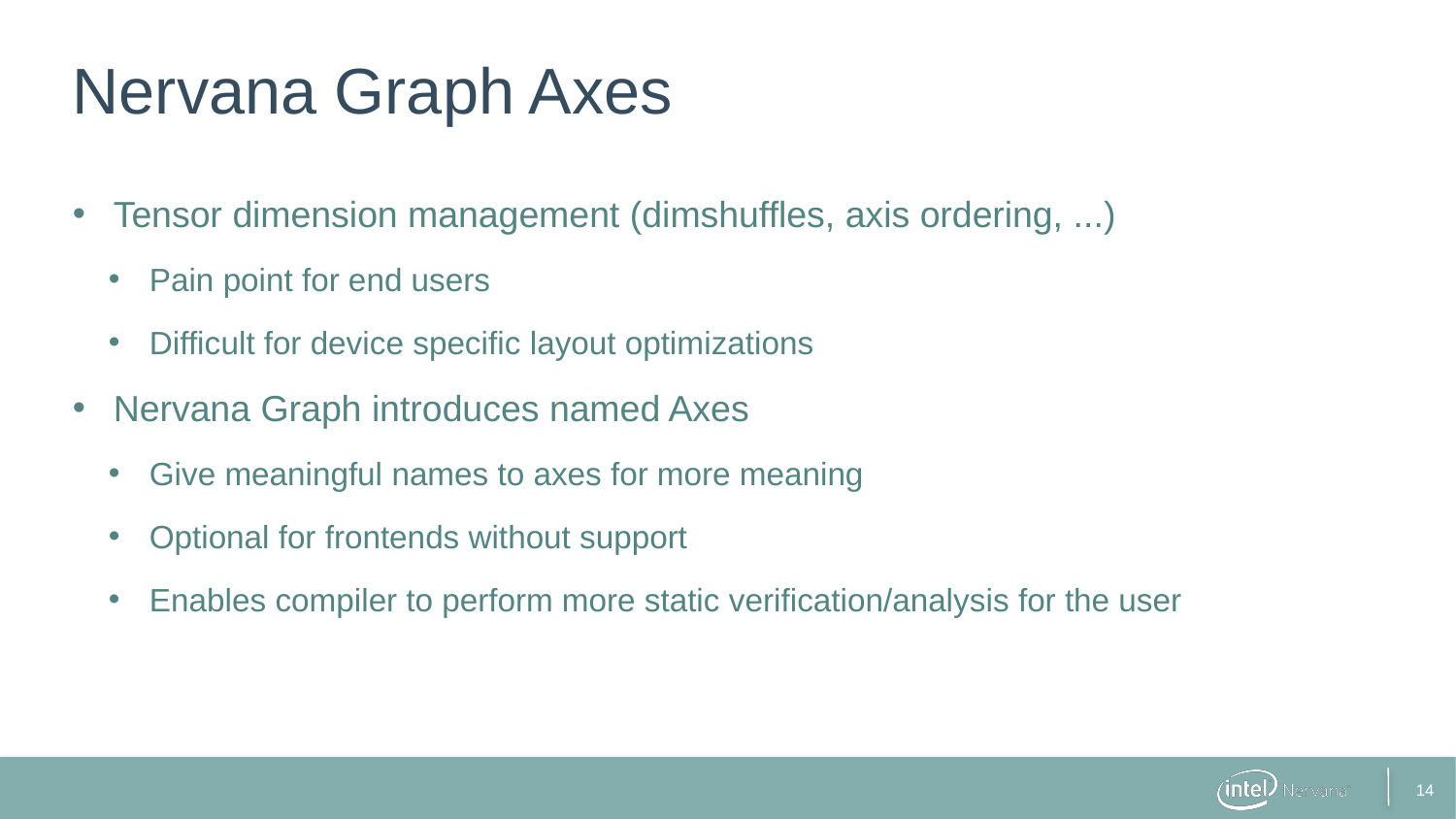

# Nervana Graph Axes
Tensor dimension management (dimshuffles, axis ordering, ...)
Pain point for end users
Difficult for device specific layout optimizations
Nervana Graph introduces named Axes
Give meaningful names to axes for more meaning
Optional for frontends without support
Enables compiler to perform more static verification/analysis for the user
14